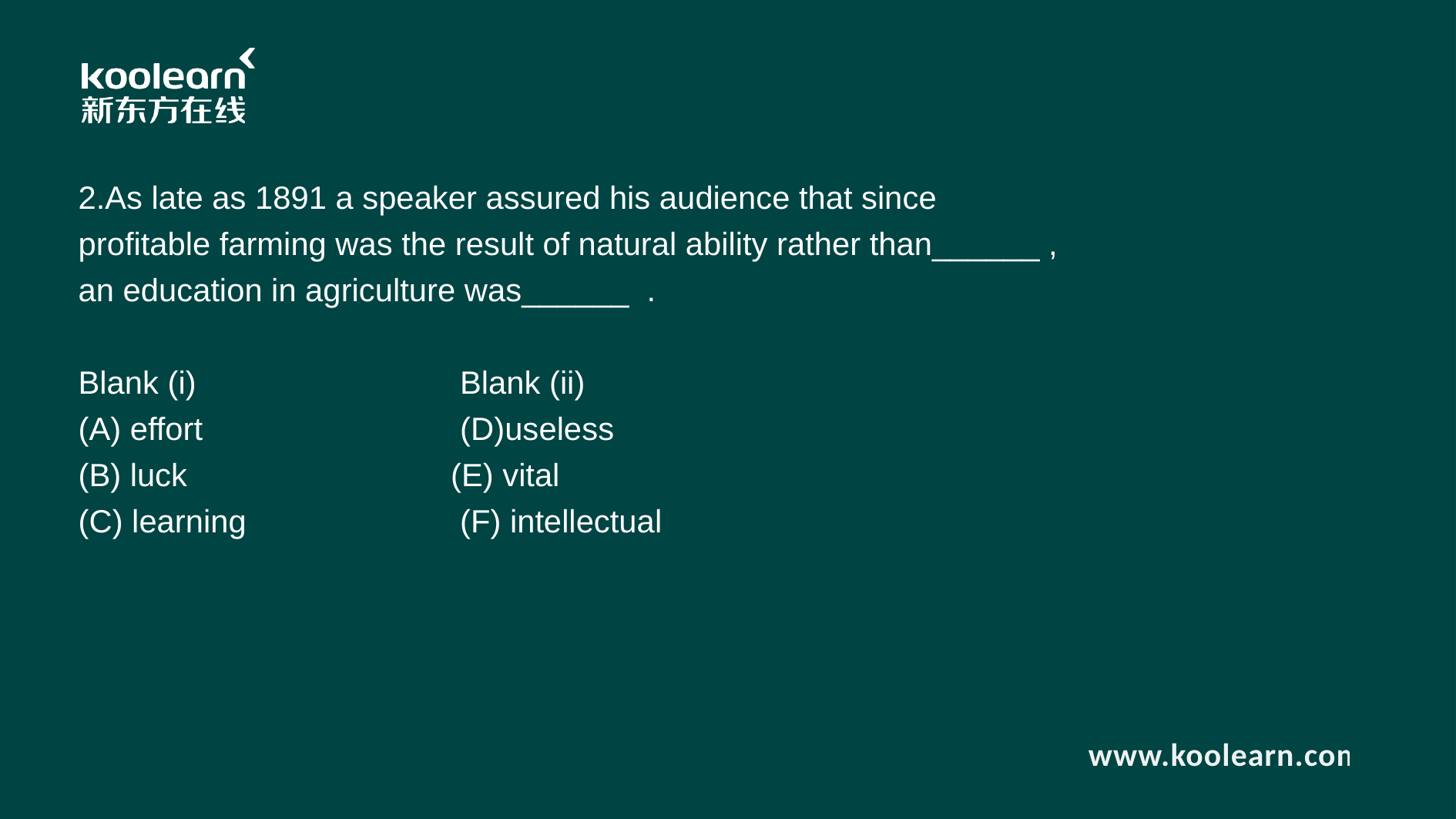

2.As late as 1891 a speaker assured his audience that since profitable farming was the result of natural ability rather than______ , an education in agriculture was______  .

Blank (i)	                 Blank (ii)
(A) effort	                 (D)useless
(B) luck	                             (E) vital
(C) learning 	                 (F) intellectual